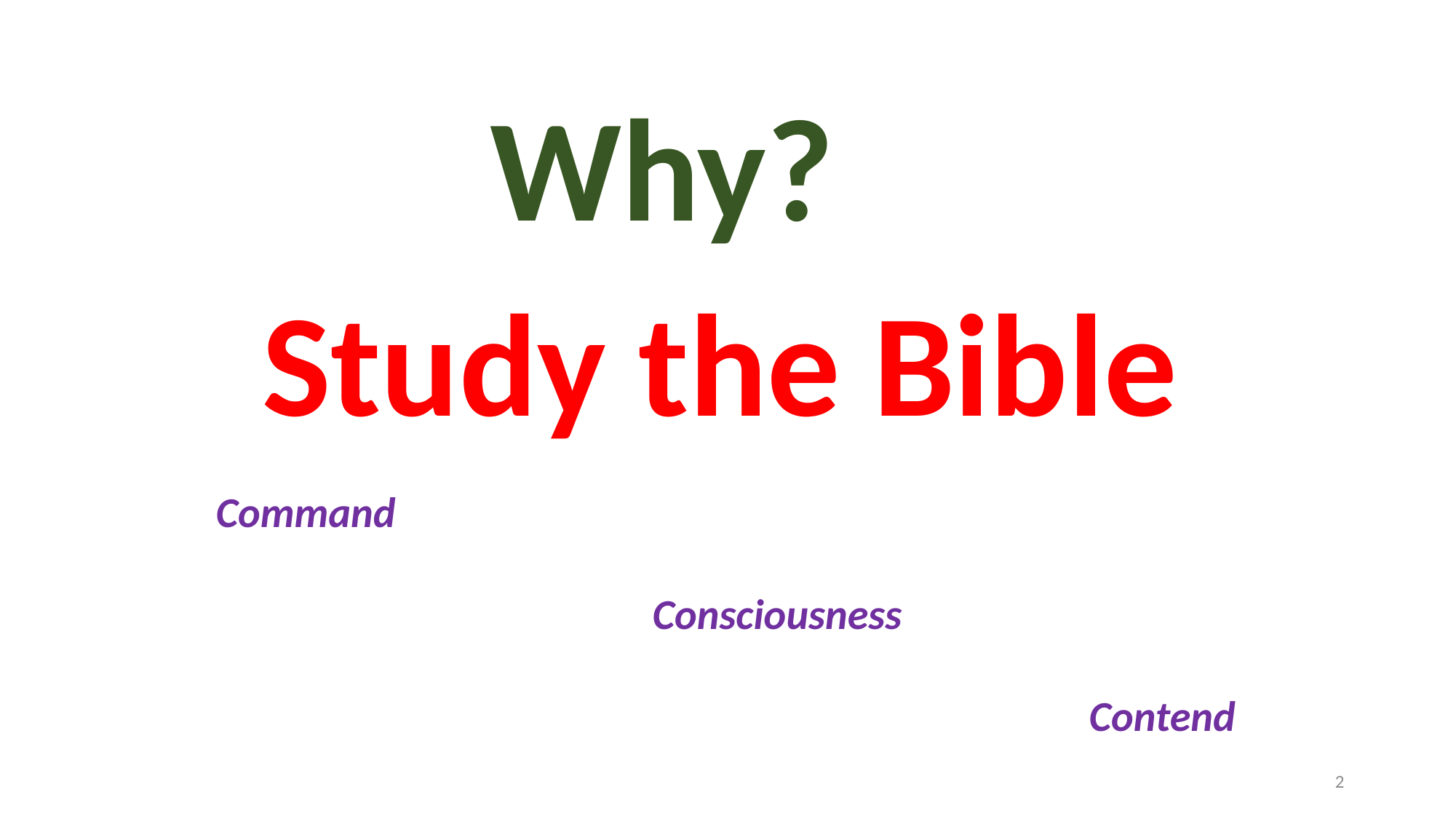

Why?
Study the Bible
Command

				Consciousness

								Contend

2